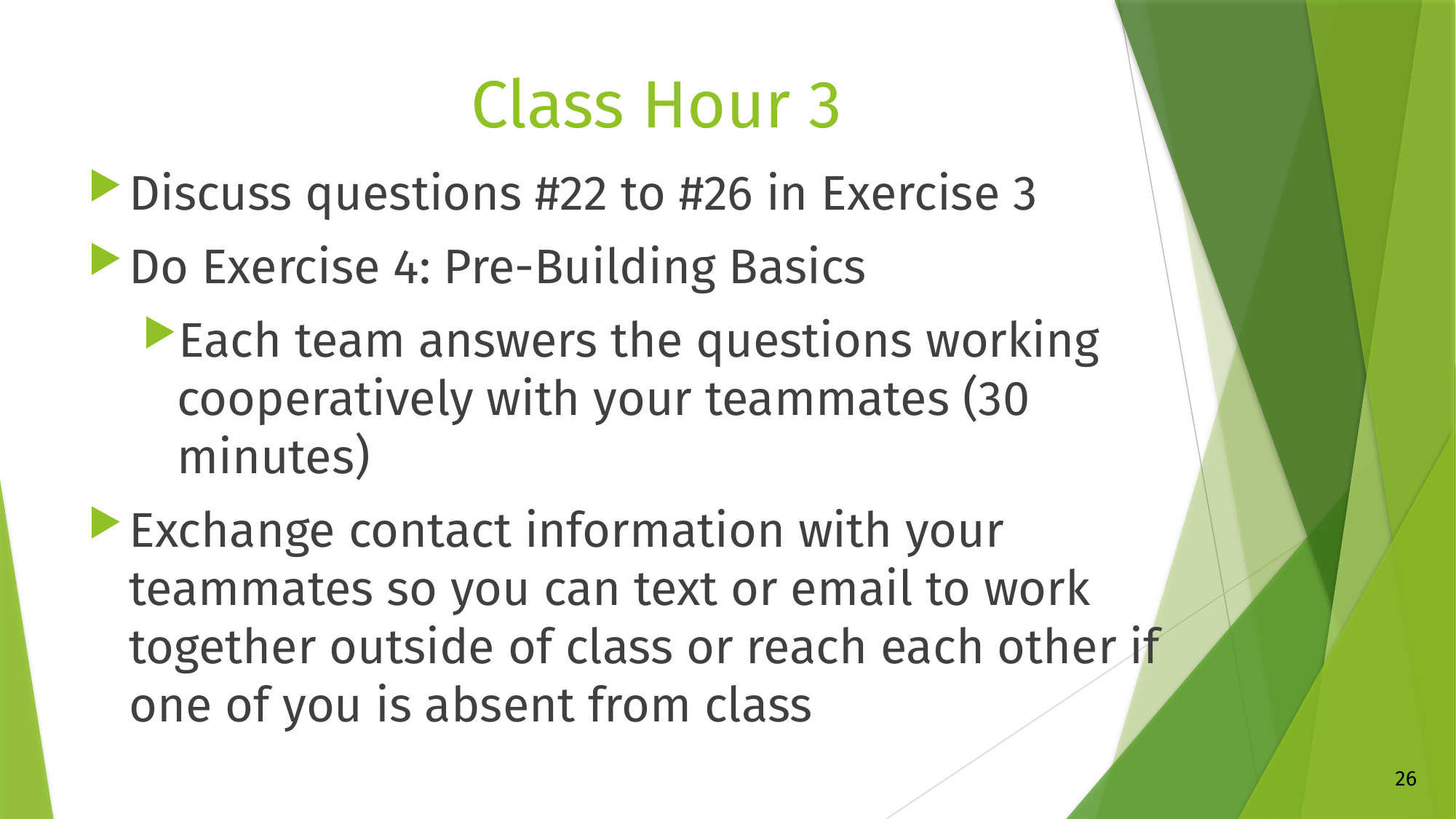

# Class Hour 3
Discuss questions #22 to #26 in Exercise 3
Do Exercise 4: Pre-Building Basics
Each team answers the questions working cooperatively with your teammates (30 minutes)
Exchange contact information with your teammates so you can text or email to work together outside of class or reach each other if one of you is absent from class
26